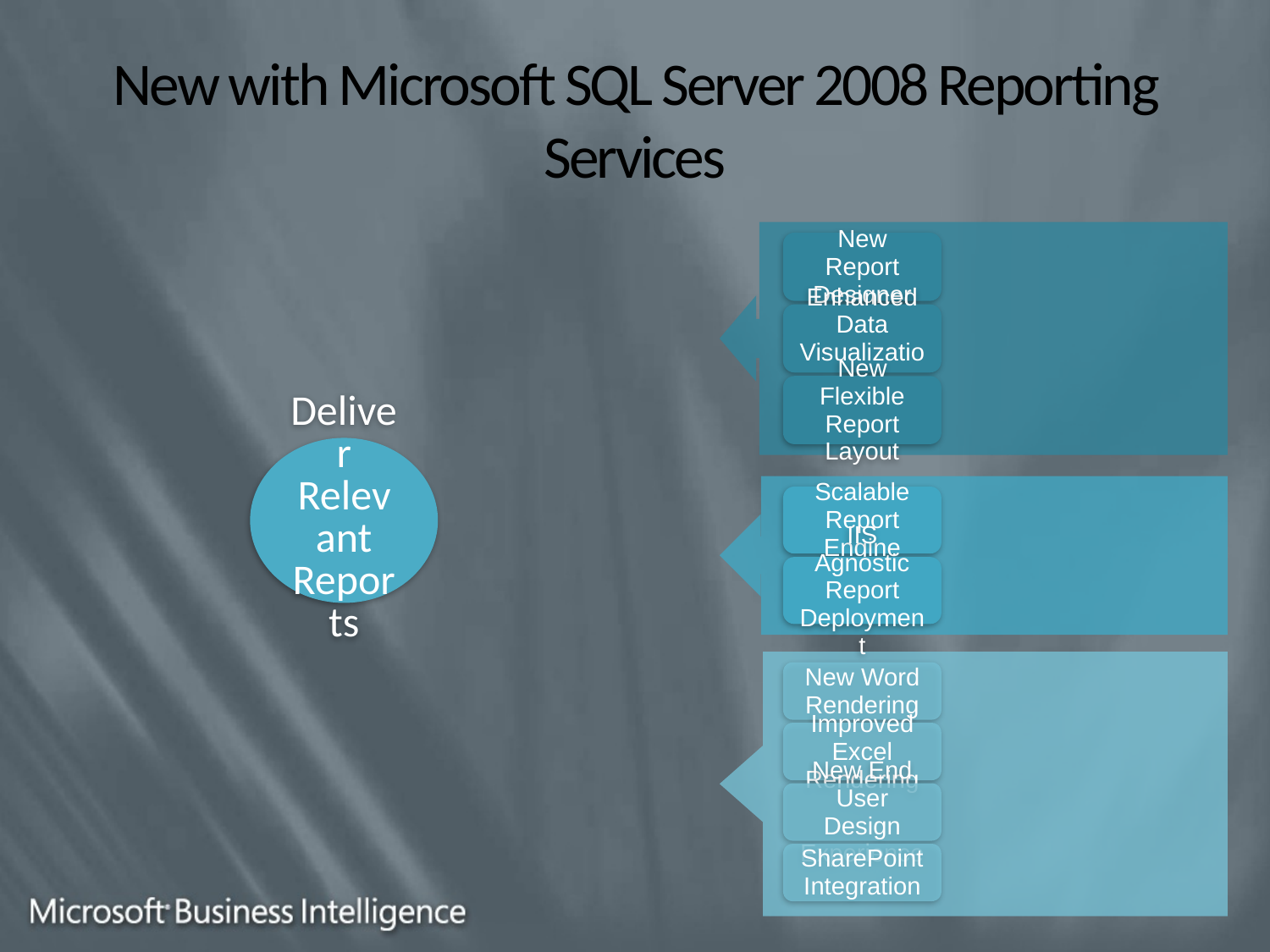

# New with Microsoft SQL Server 2008 Reporting Services
Deliver Relevant Reports
Experience

New Report Designer
Enhanced Data Visualization

New Word Rendering
SharePoint Integration